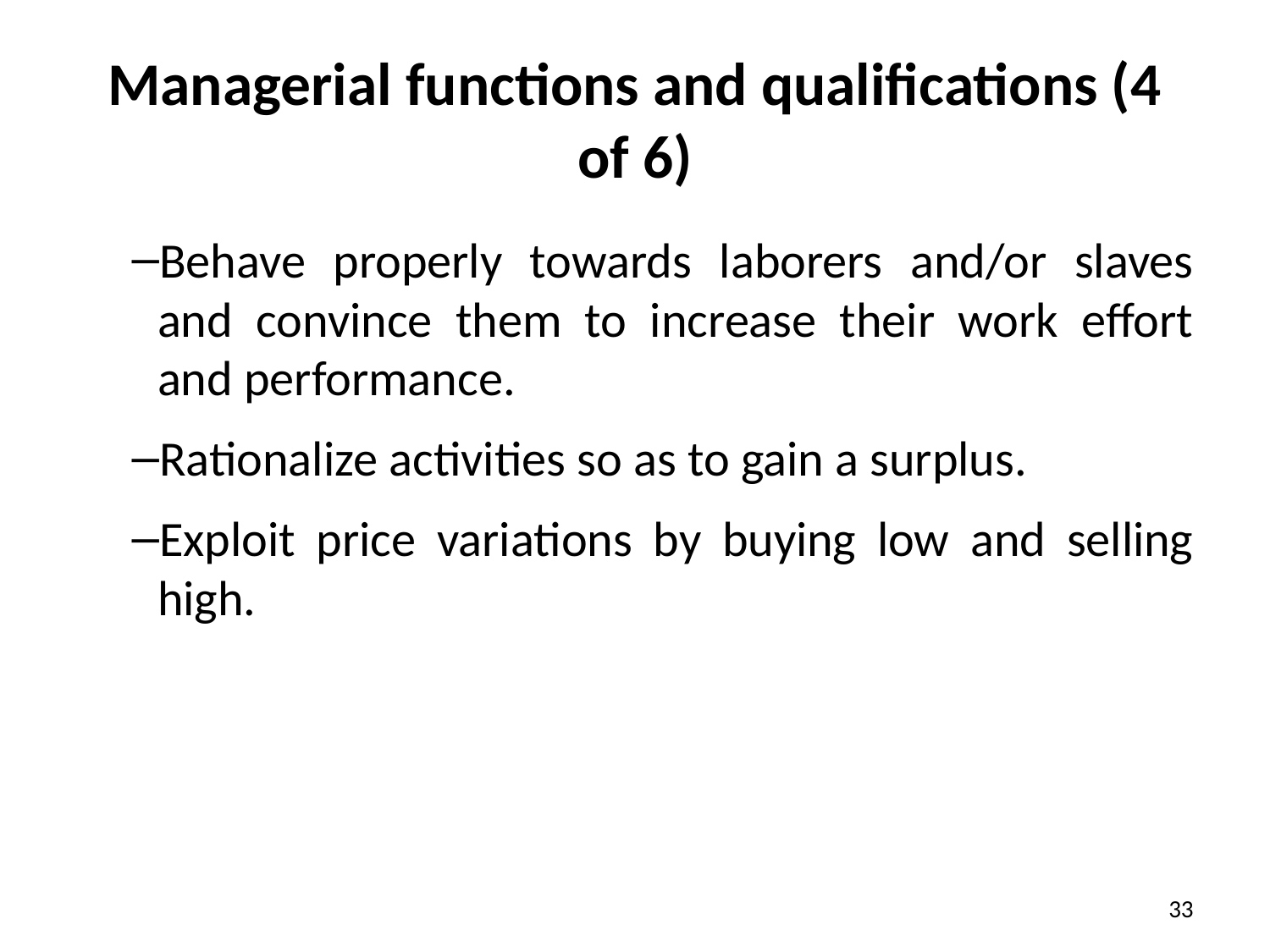

# Managerial functions and qualifications (4 of 6)
Behave properly towards laborers and/or slaves and convince them to increase their work effort and performance.
Rationalize activities so as to gain a surplus.
Exploit price variations by buying low and selling high.

33